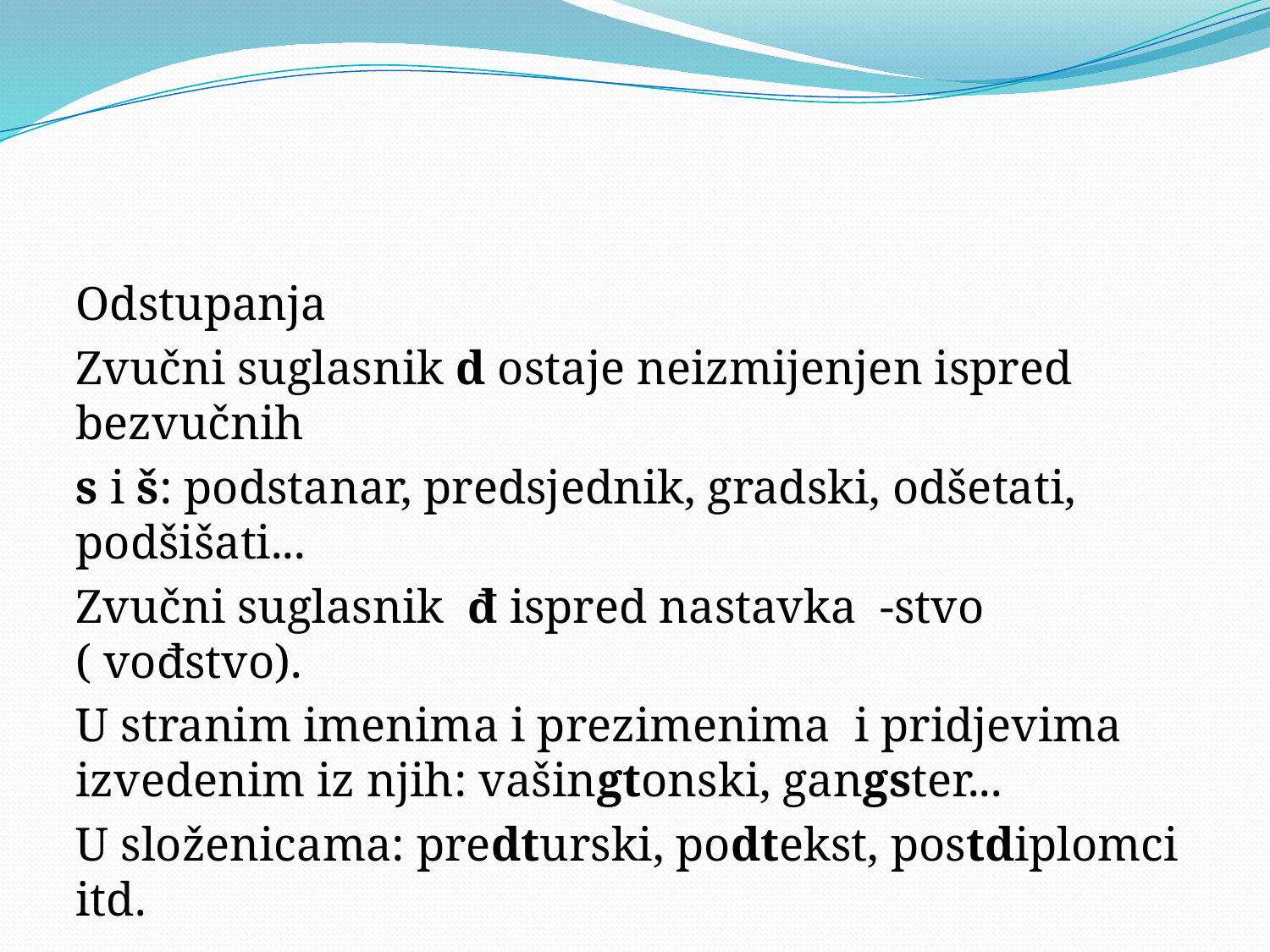

Odstupanja
Zvučni suglasnik d ostaje neizmijenjen ispred bezvučnih
s i š: podstanar, predsjednik, gradski, odšetati, podšišati...
Zvučni suglasnik  đ ispred nastavka  -stvo ( vođstvo).
U stranim imenima i prezimenima  i pridjevima izvedenim iz njih: vašingtonski, gangster...
U složenicama: predturski, podtekst, postdiplomci itd.